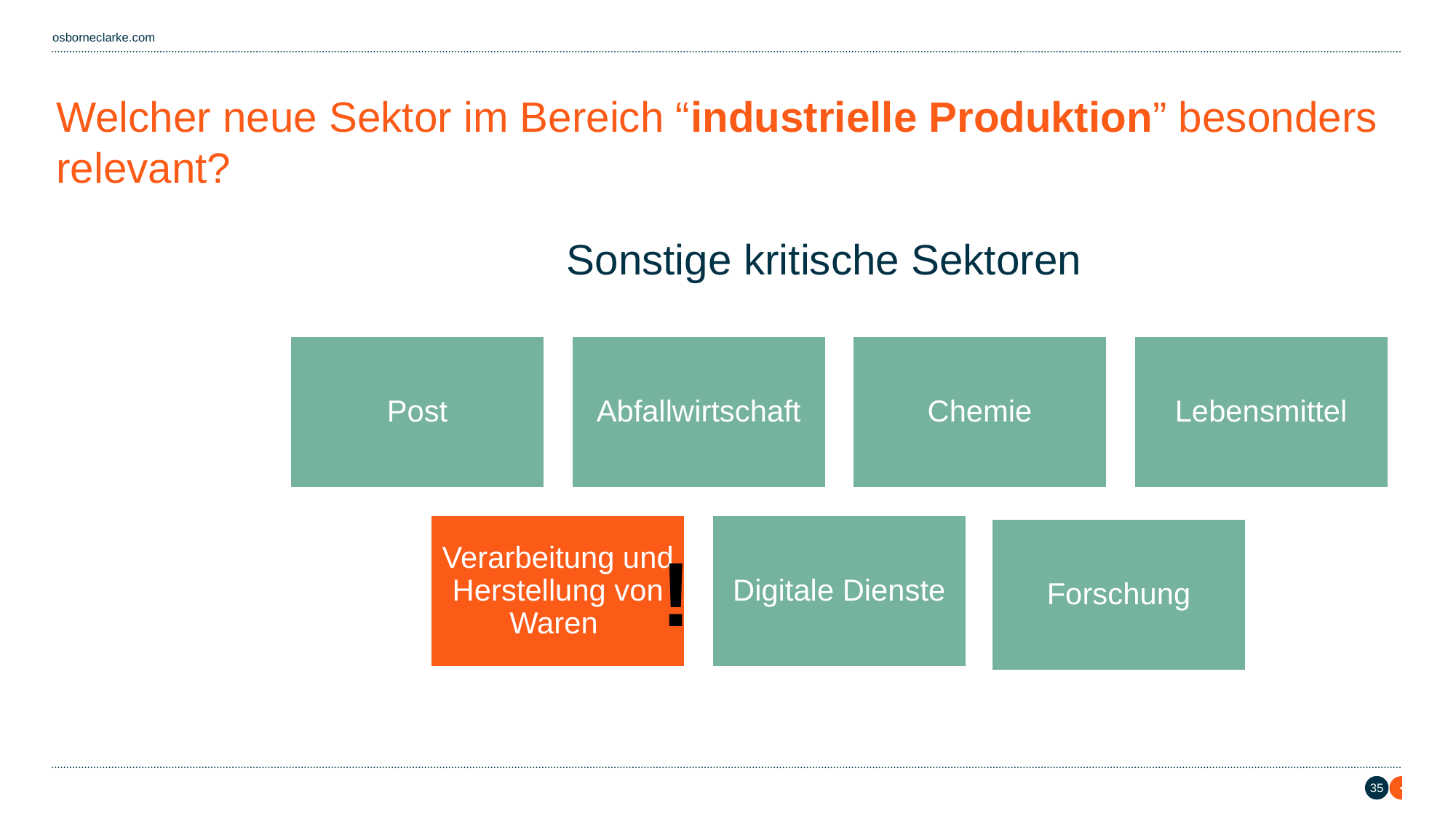

# Welcher neue Sektor im Bereich “industrielle Produktion” besonders relevant?
Sonstige kritische Sektoren
Post
Abfallwirtschaft
Chemie
Lebensmittel
Verarbeitung und Herstellung von Waren
Digitale Dienste
Forschung
!